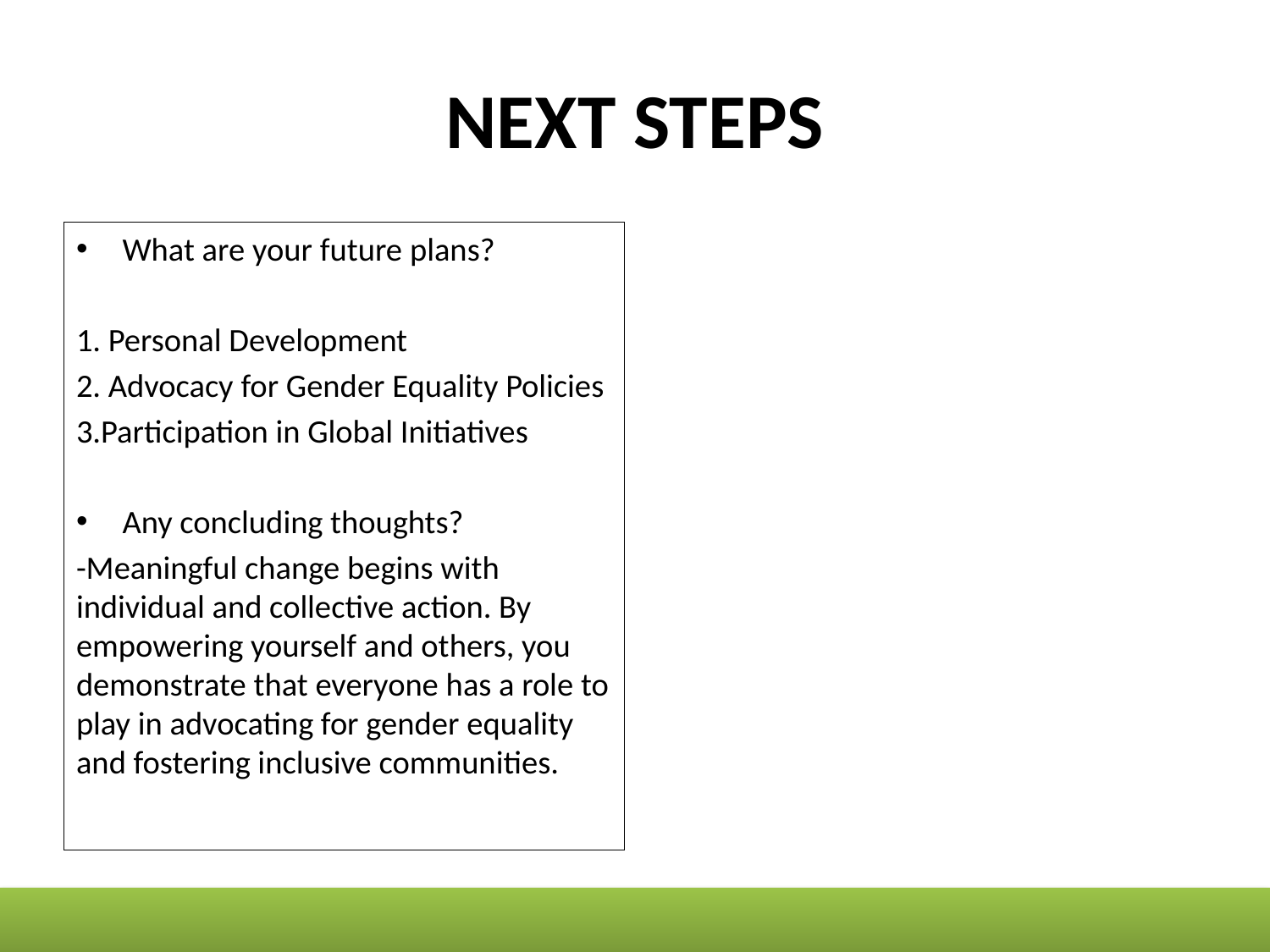

# NEXT STEPS
What are your future plans?

1. Personal Development
2. Advocacy for Gender Equality Policies
3.Participation in Global Initiatives

Any concluding thoughts?
-Meaningful change begins with individual and collective action. By empowering yourself and others, you demonstrate that everyone has a role to play in advocating for gender equality and fostering inclusive communities.